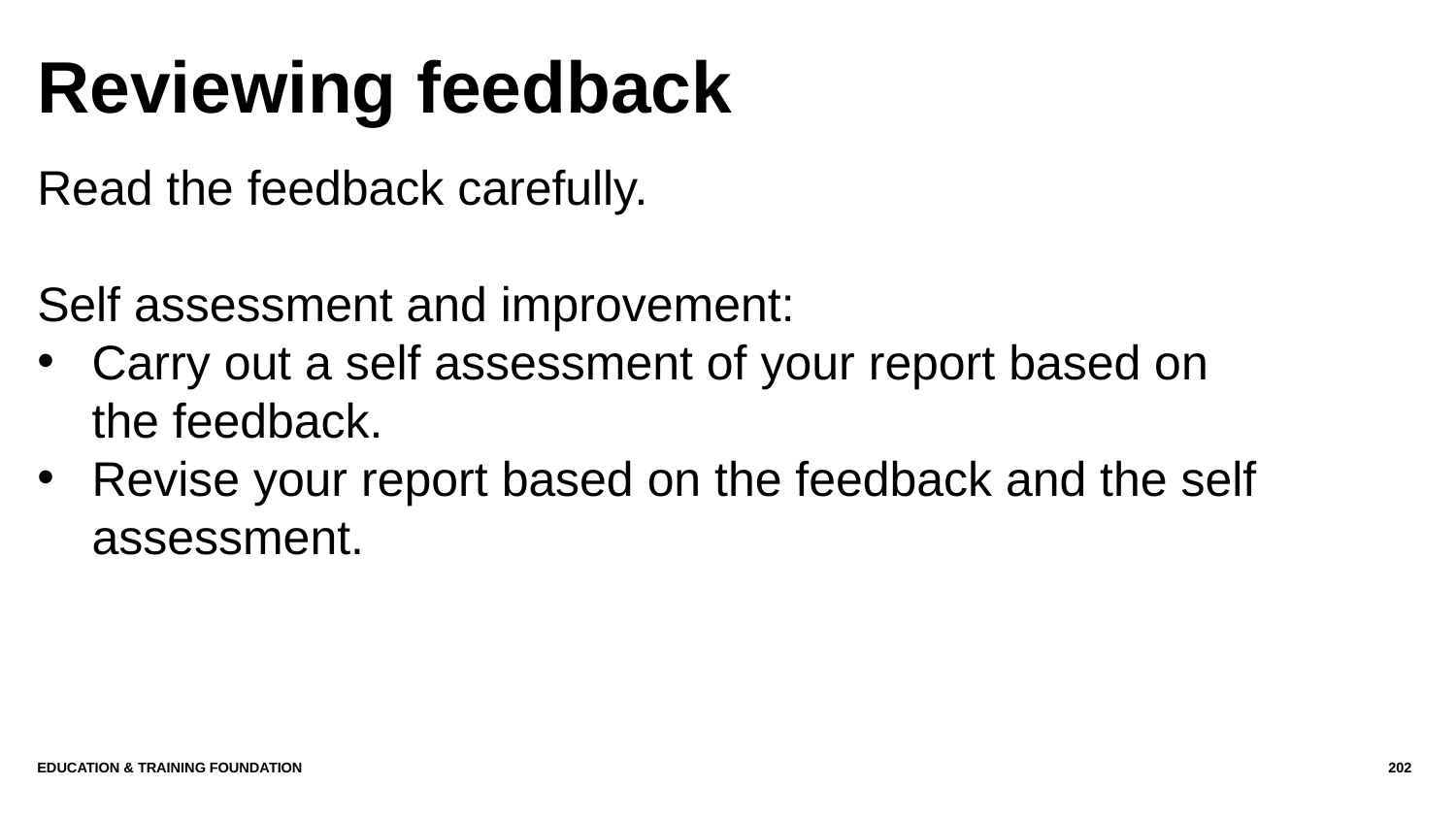

# Reviewing feedback
Read the feedback carefully.

Self assessment and improvement:
Carry out a self assessment of your report based on the feedback.
Revise your report based on the feedback and the self assessment.
Education & Training Foundation
202